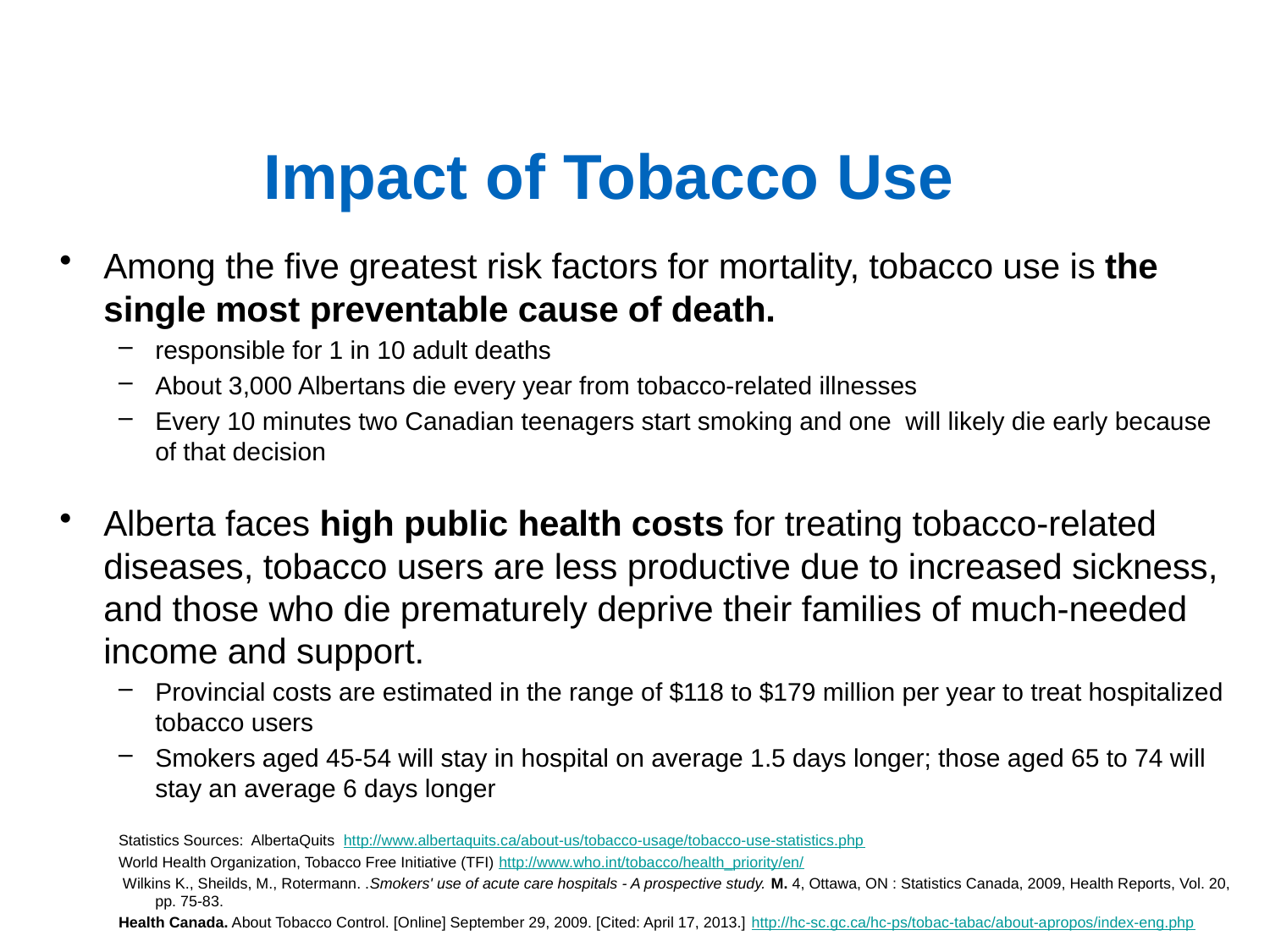

# Impact of Tobacco Use
Among the five greatest risk factors for mortality, tobacco use is the single most preventable cause of death.
responsible for 1 in 10 adult deaths
About 3,000 Albertans die every year from tobacco-related illnesses
Every 10 minutes two Canadian teenagers start smoking and one  will likely die early because of that decision

Alberta faces high public health costs for treating tobacco-related diseases, tobacco users are less productive due to increased sickness, and those who die prematurely deprive their families of much-needed income and support.
Provincial costs are estimated in the range of $118 to $179 million per year to treat hospitalized tobacco users
Smokers aged 45-54 will stay in hospital on average 1.5 days longer; those aged 65 to 74 will stay an average 6 days longer

Statistics Sources:  AlbertaQuits  http://www.albertaquits.ca/about-us/tobacco-usage/tobacco-use-statistics.php
World Health Organization, Tobacco Free Initiative (TFI) http://www.who.int/tobacco/health_priority/en/
 Wilkins K., Sheilds, M., Rotermann. .Smokers' use of acute care hospitals - A prospective study. M. 4, Ottawa, ON : Statistics Canada, 2009, Health Reports, Vol. 20, pp. 75-83.
Health Canada. About Tobacco Control. [Online] September 29, 2009. [Cited: April 17, 2013.] http://hc-sc.gc.ca/hc-ps/tobac-tabac/about-apropos/index-eng.php